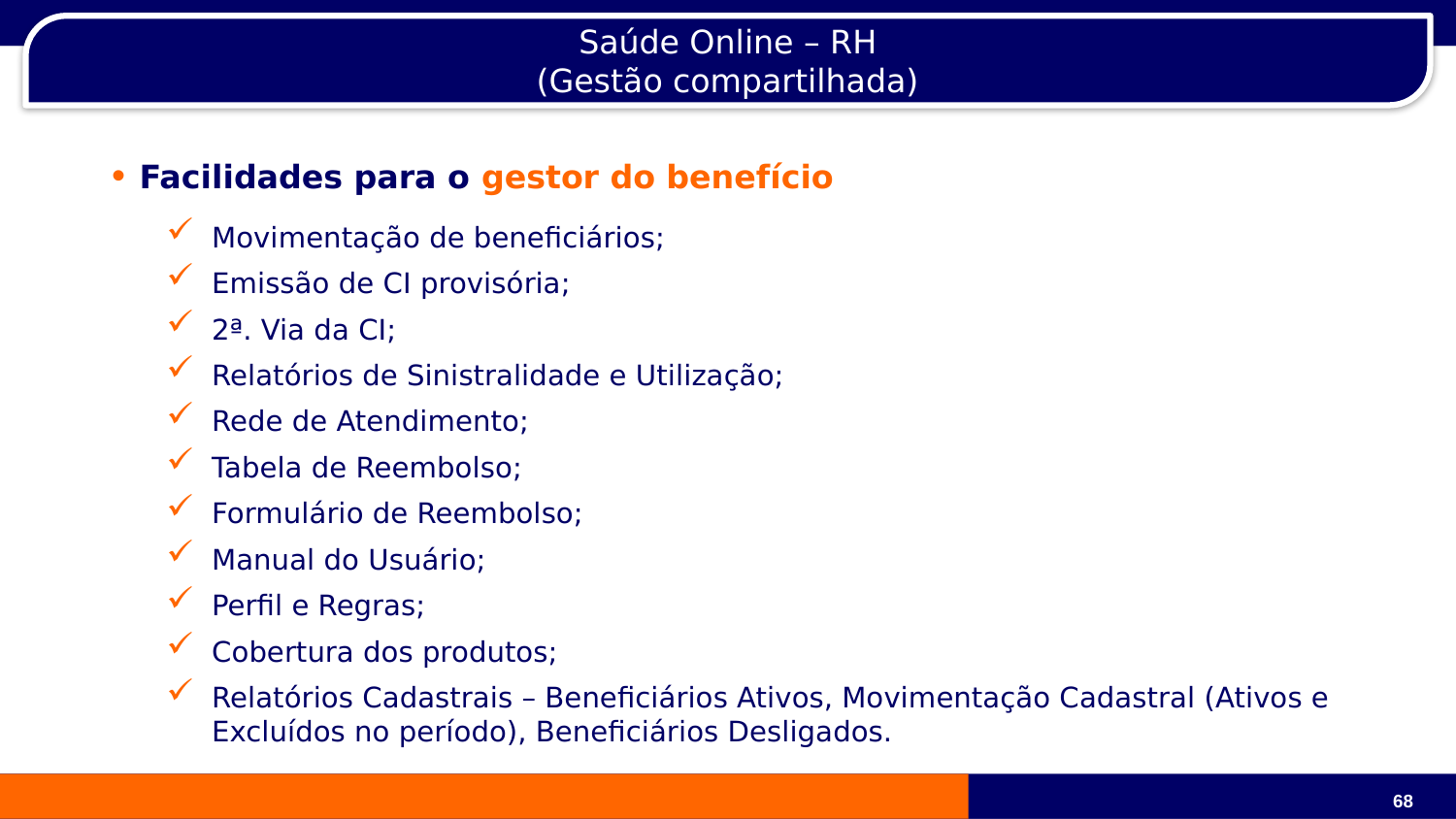

Saúde Online – RH
(Gestão compartilhada)
Facilidades para o gestor do benefício
Movimentação de beneficiários;
Emissão de CI provisória;
2ª. Via da CI;
Relatórios de Sinistralidade e Utilização;
Rede de Atendimento;
Tabela de Reembolso;
Formulário de Reembolso;
Manual do Usuário;
Perfil e Regras;
Cobertura dos produtos;
Relatórios Cadastrais – Beneficiários Ativos, Movimentação Cadastral (Ativos e Excluídos no período), Beneficiários Desligados.